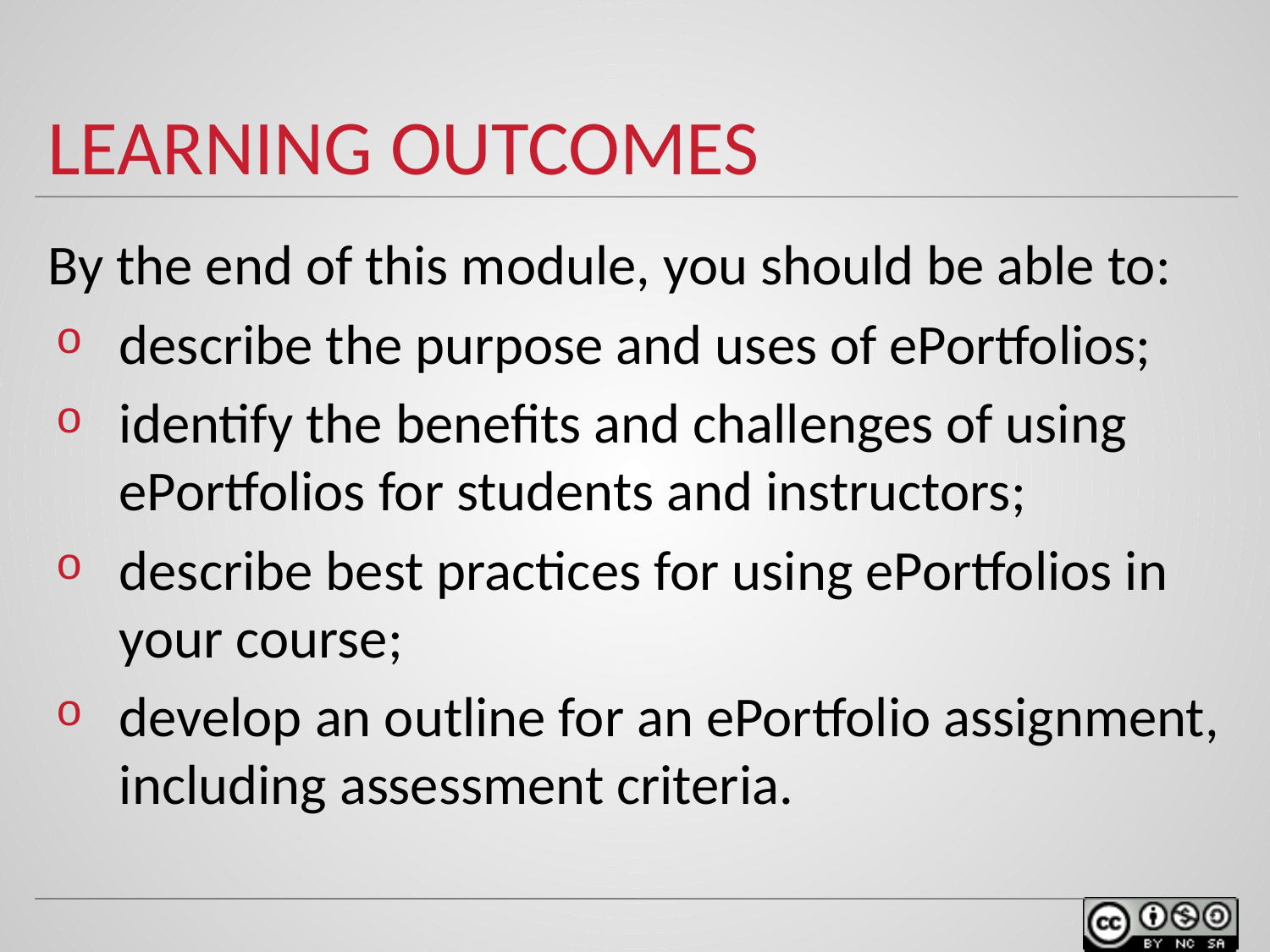

# learning outcomes
By the end of this module, you should be able to:
describe the purpose and uses of ePortfolios;
identify the benefits and challenges of using ePortfolios for students and instructors;
describe best practices for using ePortfolios in your course;
develop an outline for an ePortfolio assignment, including assessment criteria.